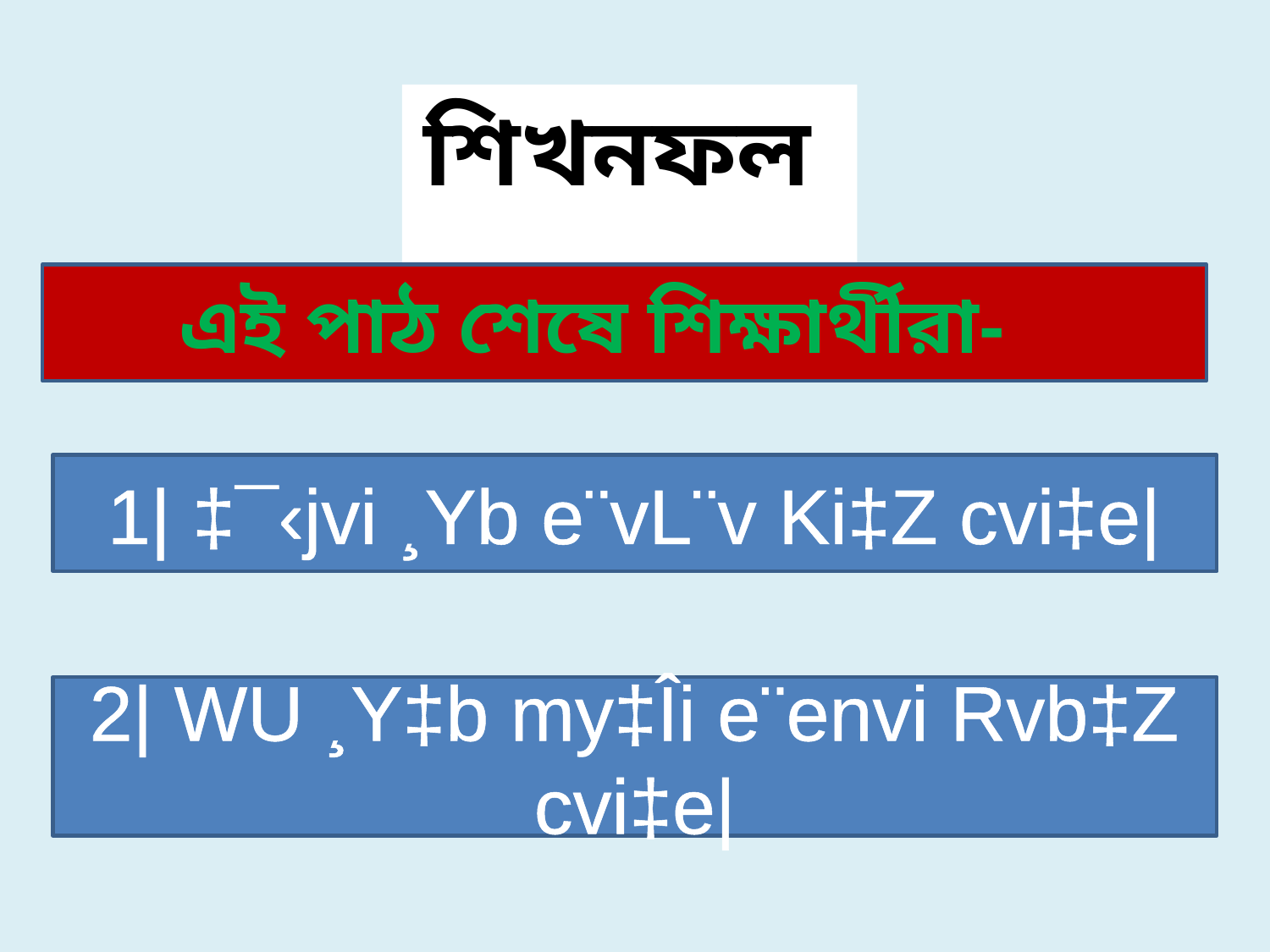

শিখনফল
এই পাঠ শেষে শিক্ষার্থীরা-
1| ‡¯‹jvi ¸Yb e¨vL¨v Ki‡Z cvi‡e|
2| WU ¸Y‡b my‡Îi e¨envi Rvb‡Z cvi‡e|